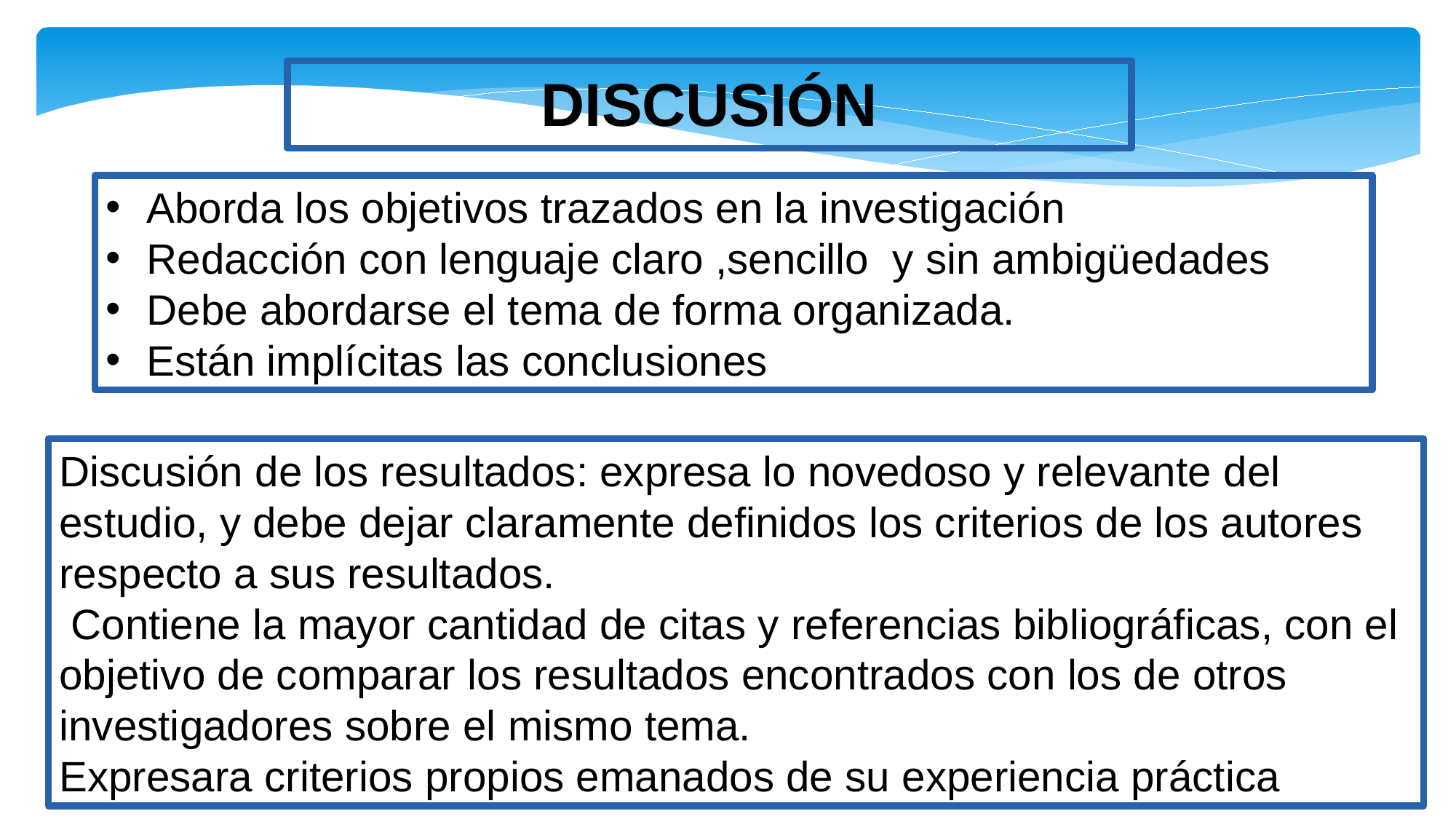

DISCUSIÓN
Aborda los objetivos trazados en la investigación
Redacción con lenguaje claro ,sencillo  y sin ambigüedades
Debe abordarse el tema de forma organizada.
Están implícitas las conclusiones
Discusión de los resultados: expresa lo novedoso y relevante del estudio, y debe dejar claramente definidos los criterios de los autores respecto a sus resultados.
 Contiene la mayor cantidad de citas y referencias bibliográficas, con el objetivo de comparar los resultados encontrados con los de otros investigadores sobre el mismo tema.
Expresara criterios propios emanados de su experiencia práctica